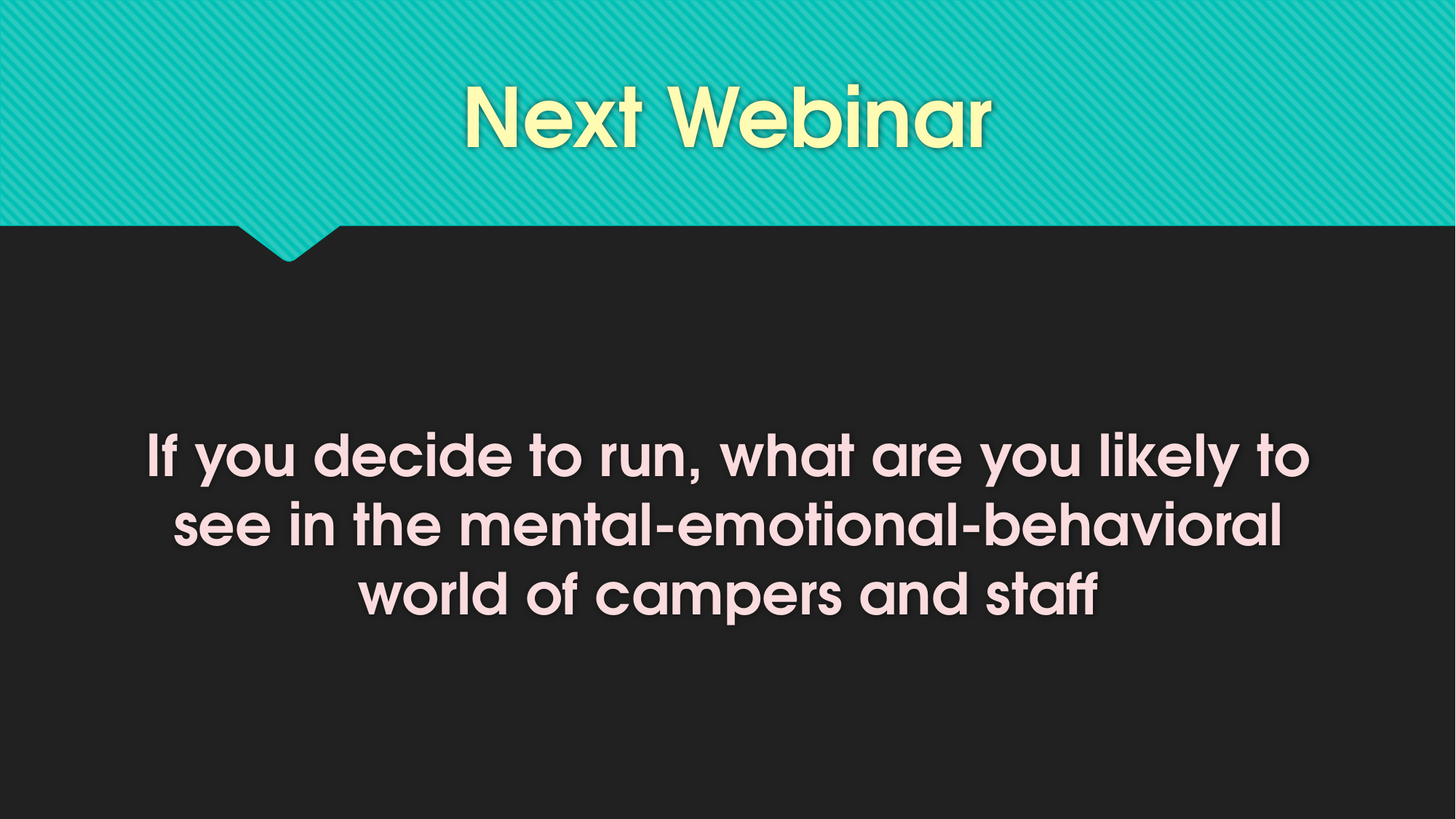

# Next Webinar
If you decide to run, what are you likely to see in the mental-emotional-behavioral world of campers and staff